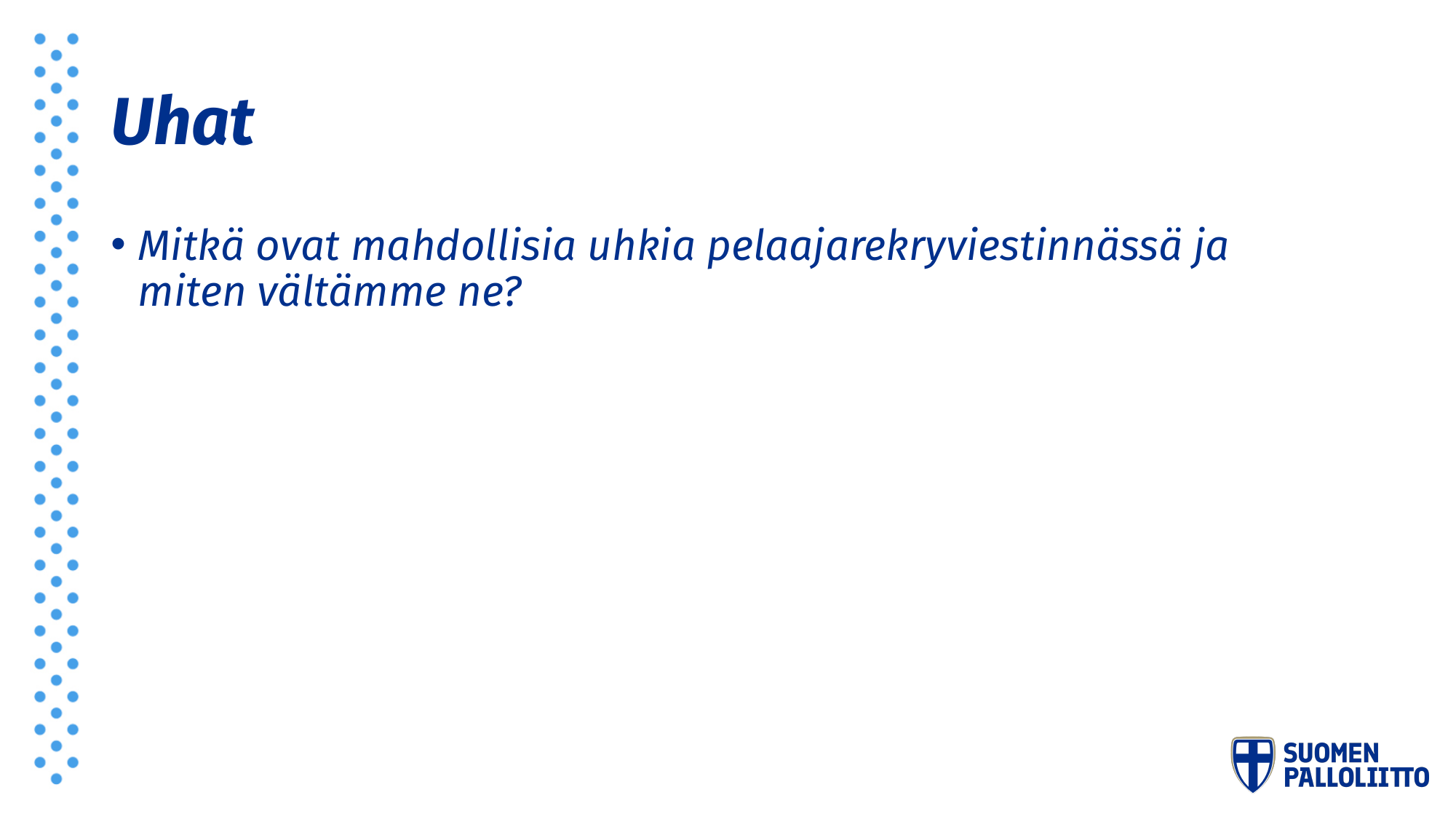

# Uhat
Mitkä ovat mahdollisia uhkia pelaajarekryviestinnässä ja miten vältämme ne?